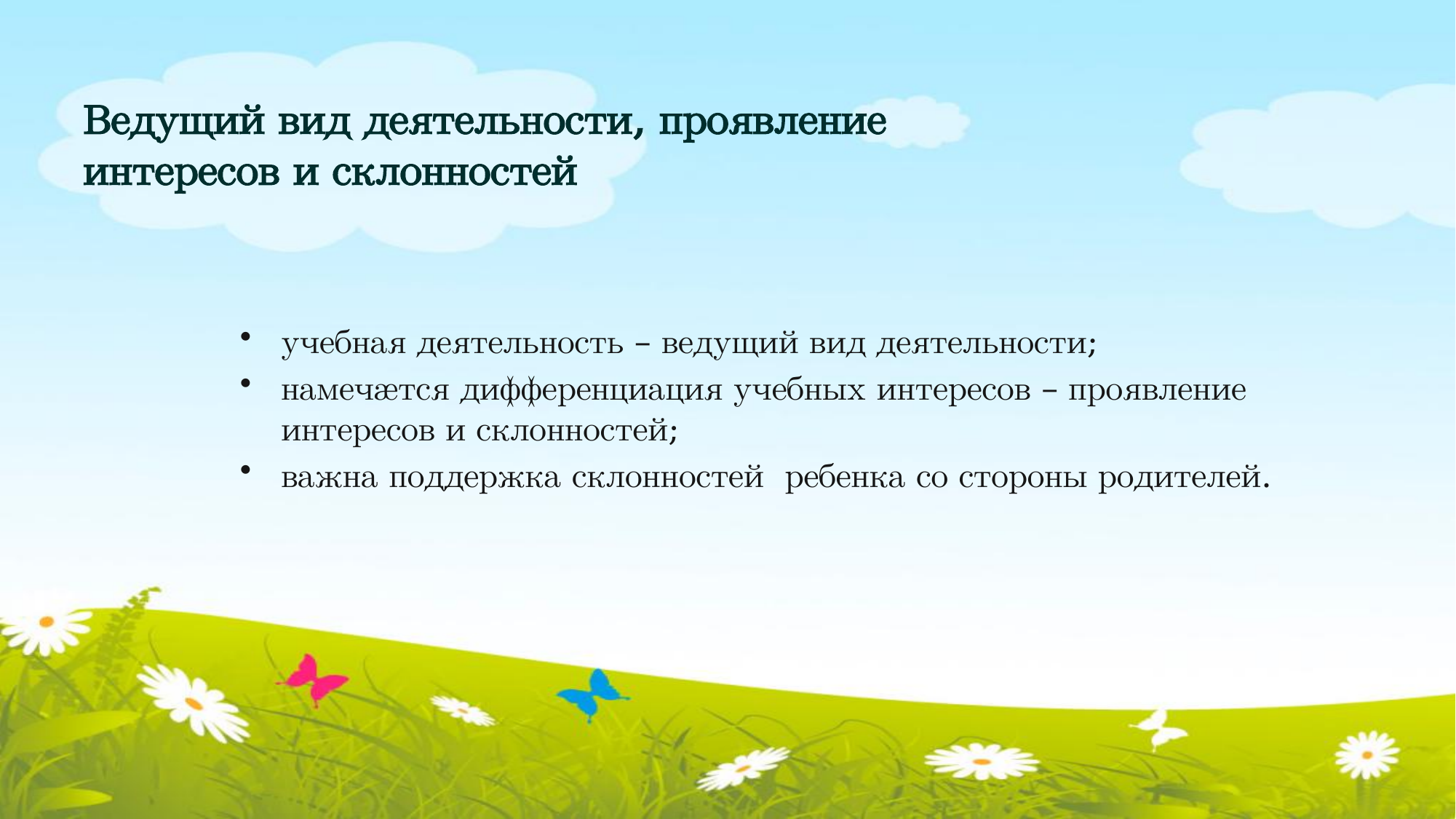

# Ведущий вид деятельности, проявление интересов и склонностей
учебная деятельность – ведущий вид деятельности;
намечается дифференциация учебных интересов – проявление интересов и склонностей;
важна поддержка склонностей  ребенка со стороны родителей.